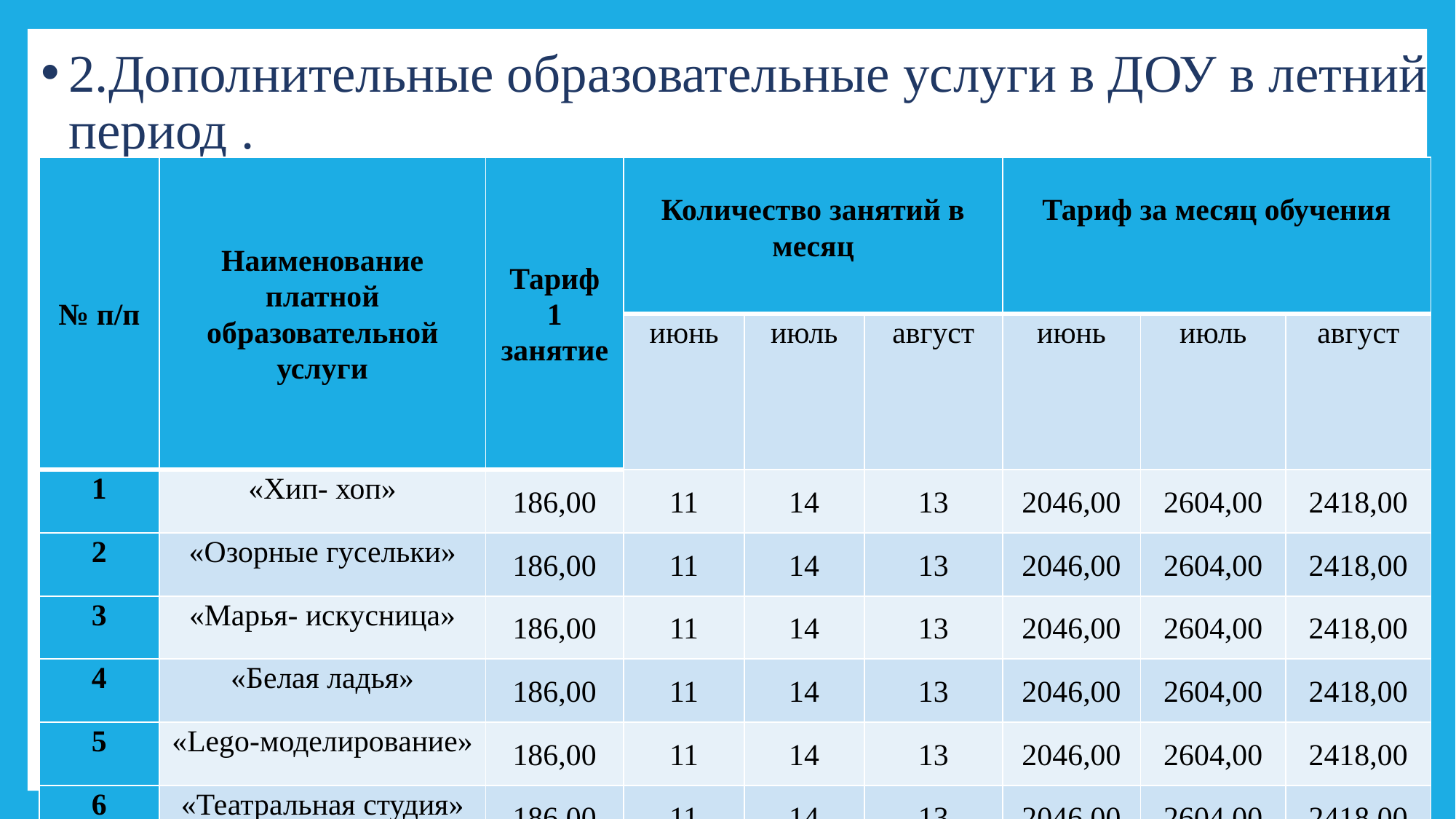

2.Дополнительные образовательные услуги в ДОУ в летний период .
ДОП услуги в летний период
| № п/п | Наименование платной образовательной услуги | Тариф 1 занятие | Количество занятий в месяц |  |  | Тариф за месяц обучения |  |  |
| --- | --- | --- | --- | --- | --- | --- | --- | --- |
|  |  |  | июнь | июль | август | июнь | июль | август |
| 1 | «Хип- хоп» | 186,00 | 11 | 14 | 13 | 2046,00 | 2604,00 | 2418,00 |
| 2 | «Озорные гусельки» | 186,00 | 11 | 14 | 13 | 2046,00 | 2604,00 | 2418,00 |
| 3 | «Марья- искусница» | 186,00 | 11 | 14 | 13 | 2046,00 | 2604,00 | 2418,00 |
| 4 | «Белая ладья» | 186,00 | 11 | 14 | 13 | 2046,00 | 2604,00 | 2418,00 |
| 5 | «Lego-моделирование» | 186,00 | 11 | 14 | 13 | 2046,00 | 2604,00 | 2418,00 |
| 6 | «Театральная студия» | 186,00 | 11 | 14 | 13 | 2046,00 | 2604,00 | 2418,00 |